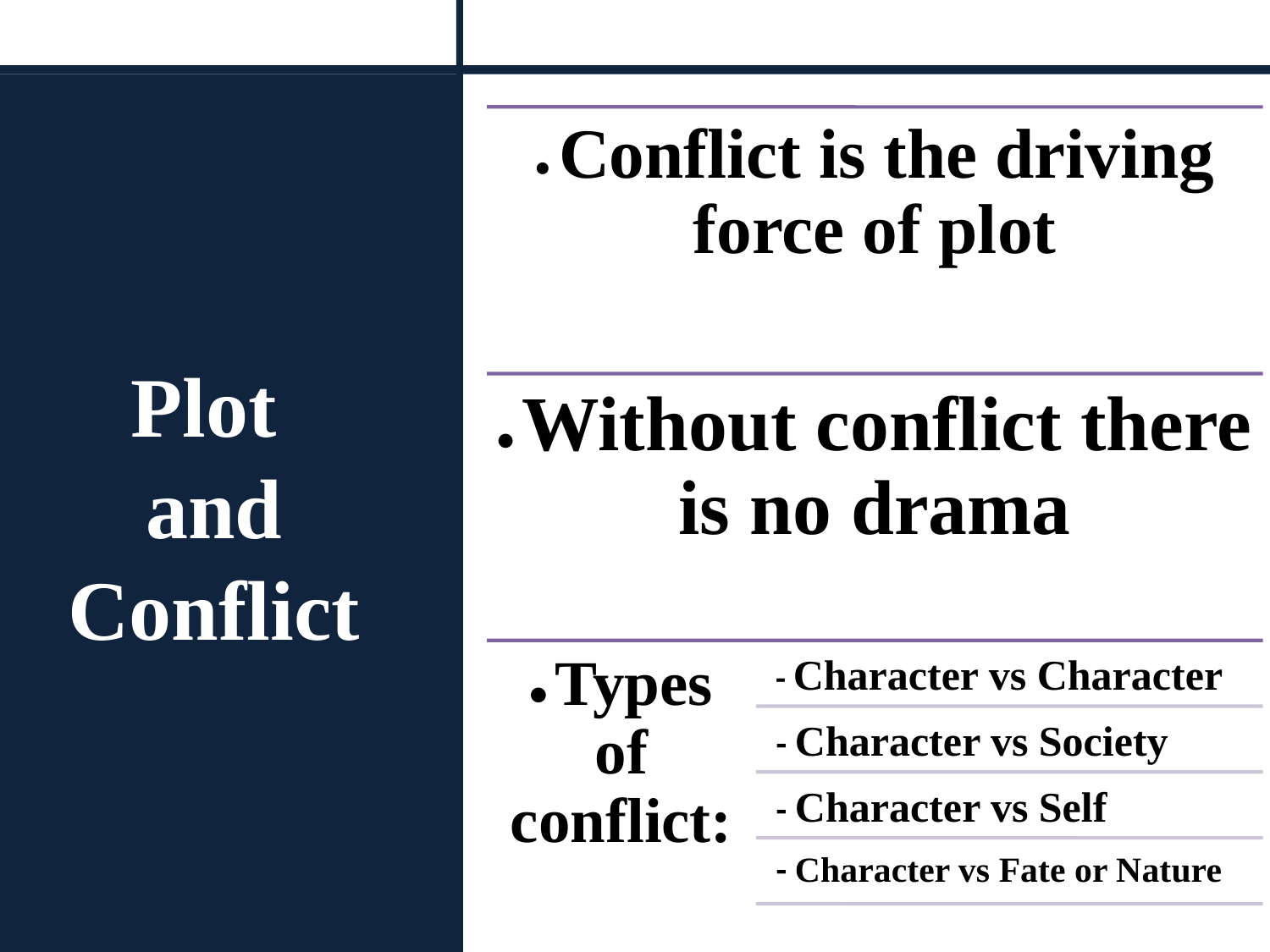

# Plot and Conflict
• Conflict is the driving force of plot
• Without conflict there is no drama
• Types of conflict:
- Character vs Character
- Character vs Society
- Character vs Self
- Character vs Fate or Nature